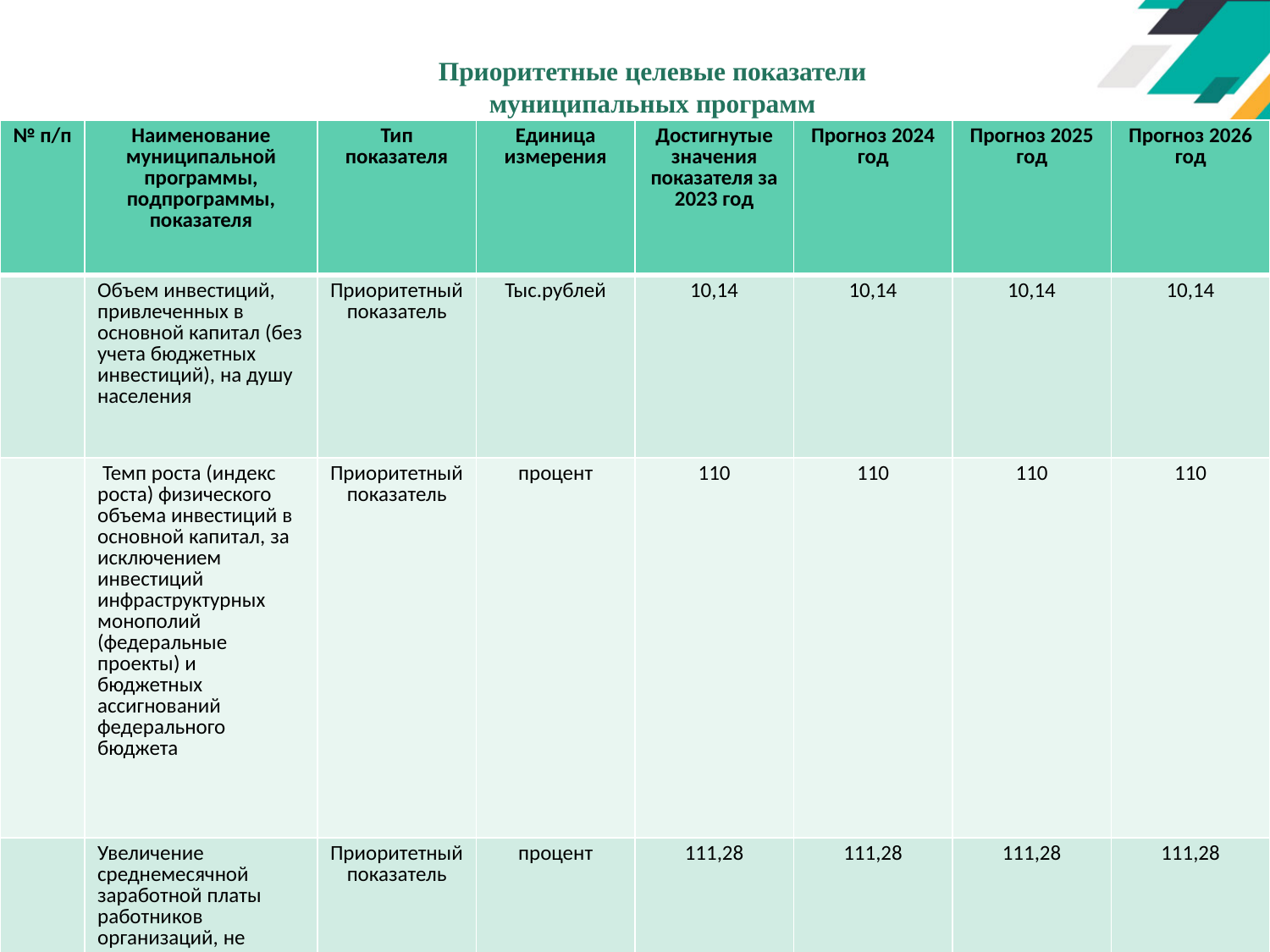

# Приоритетные целевые показатели муниципальных программ
| № п/п | Наименование муниципальной программы, подпрограммы, показателя | Тип показателя | Единица измерения | Достигнутые значения показателя за 2023 год | Прогноз 2024 год | Прогноз 2025 год | Прогноз 2026 год |
| --- | --- | --- | --- | --- | --- | --- | --- |
|  | Объем инвестиций, привлеченных в основной капитал (без учета бюджетных инвестиций), на душу населения | Приоритетный показатель | Тыс.рублей | 10,14 | 10,14 | 10,14 | 10,14 |
|  | Темп роста (индекс роста) физического объема инвестиций в основной капитал, за исключением инвестиций инфраструктурных монополий (федеральные проекты) и бюджетных ассигнований федерального бюджета | Приоритетный показатель | процент | 110 | 110 | 110 | 110 |
|  | Увеличение среднемесячной заработной платы работников организаций, не относящихся к субъектам малого предпринимательства | Приоритетный показатель | процент | 111,28 | 111,28 | 111,28 | 111,28 |